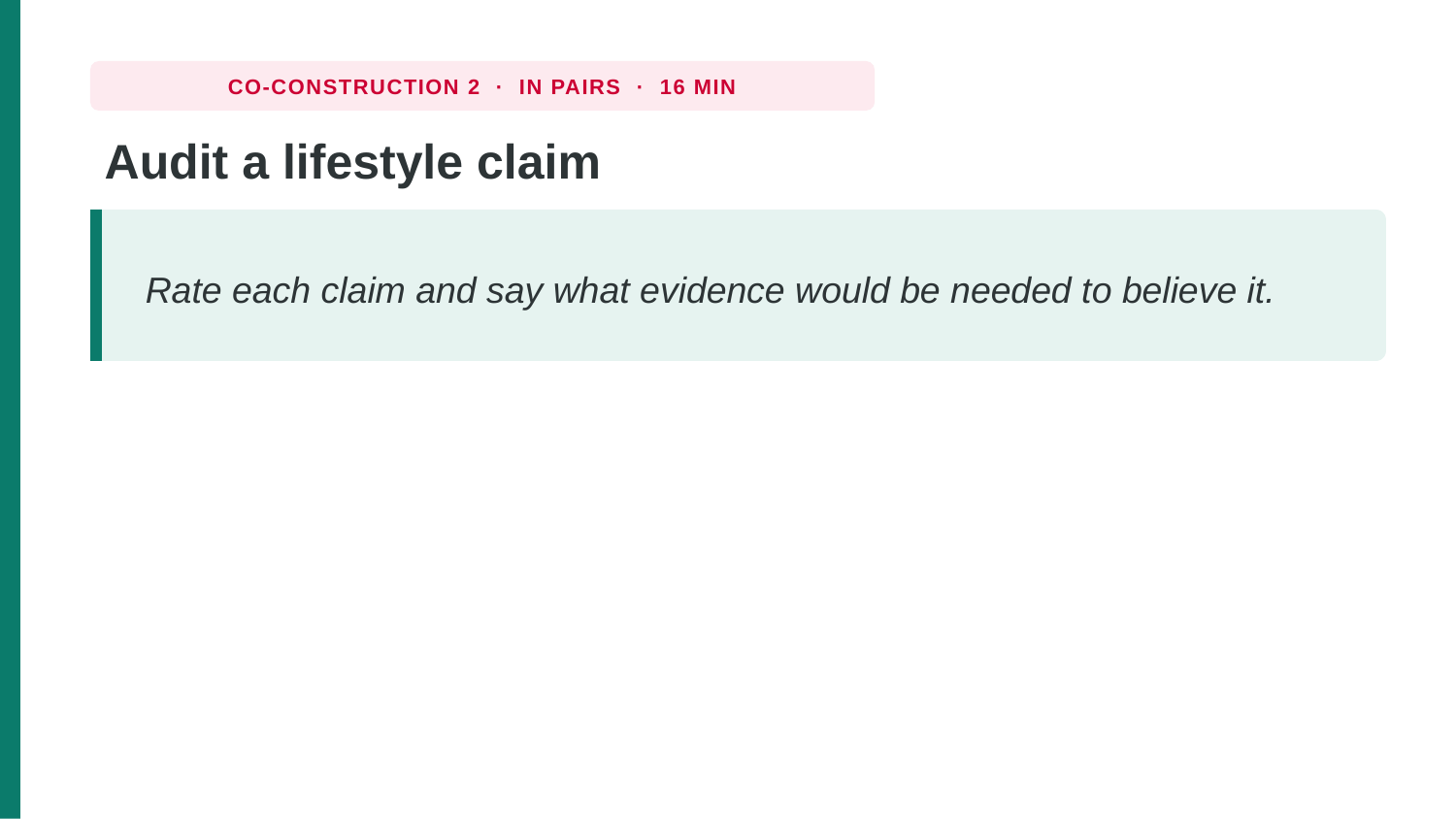

CO-CONSTRUCTION 2  ·  IN PAIRS  ·  16 MIN
Audit a lifestyle claim

Rate each claim and say what evidence would be needed to believe it.